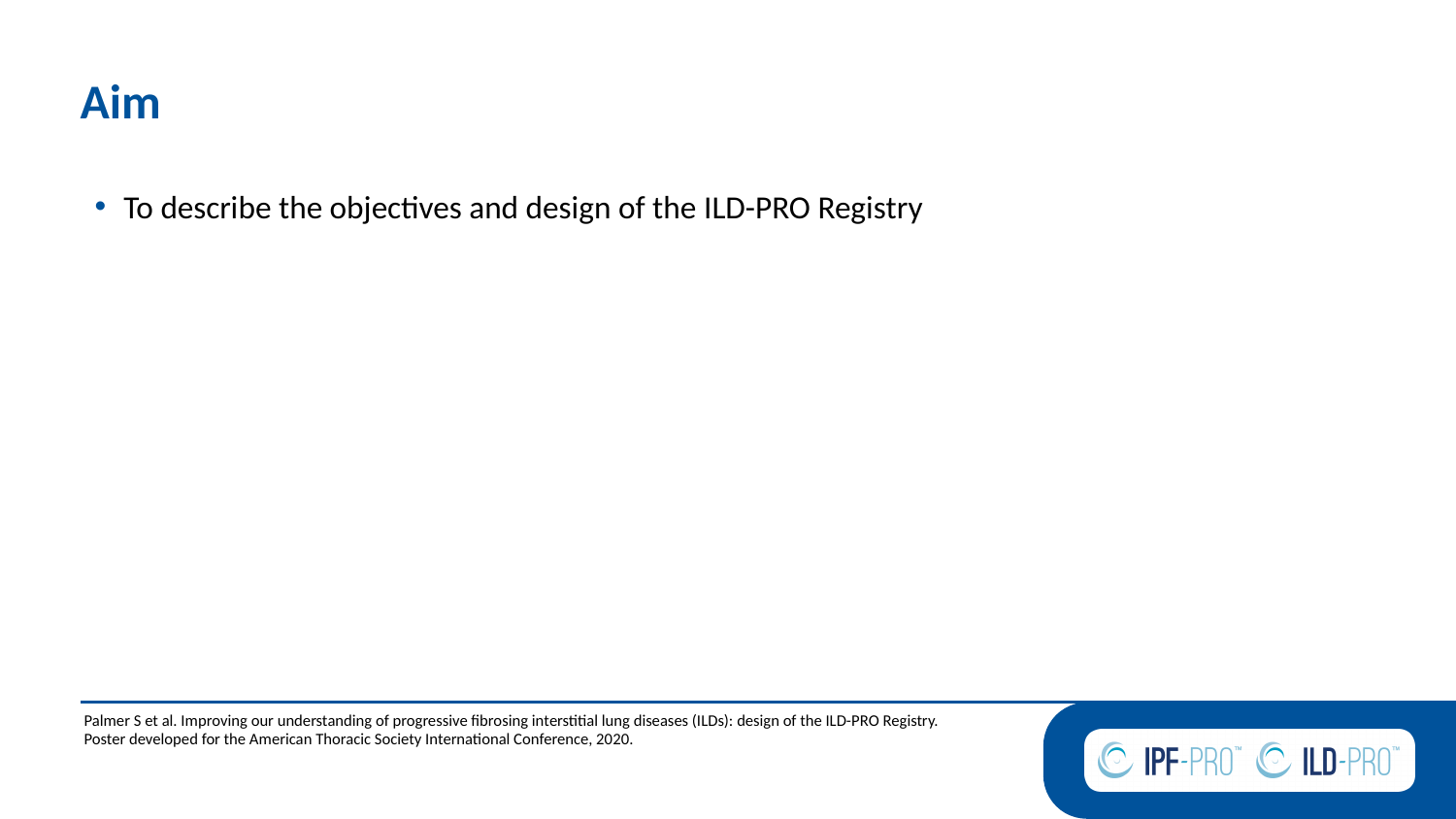

# Aim
To describe the objectives and design of the ILD-PRO Registry
Palmer S et al. Improving our understanding of progressive fibrosing interstitial lung diseases (ILDs): design of the ILD-PRO Registry.
Poster developed for the American Thoracic Society International Conference, 2020.